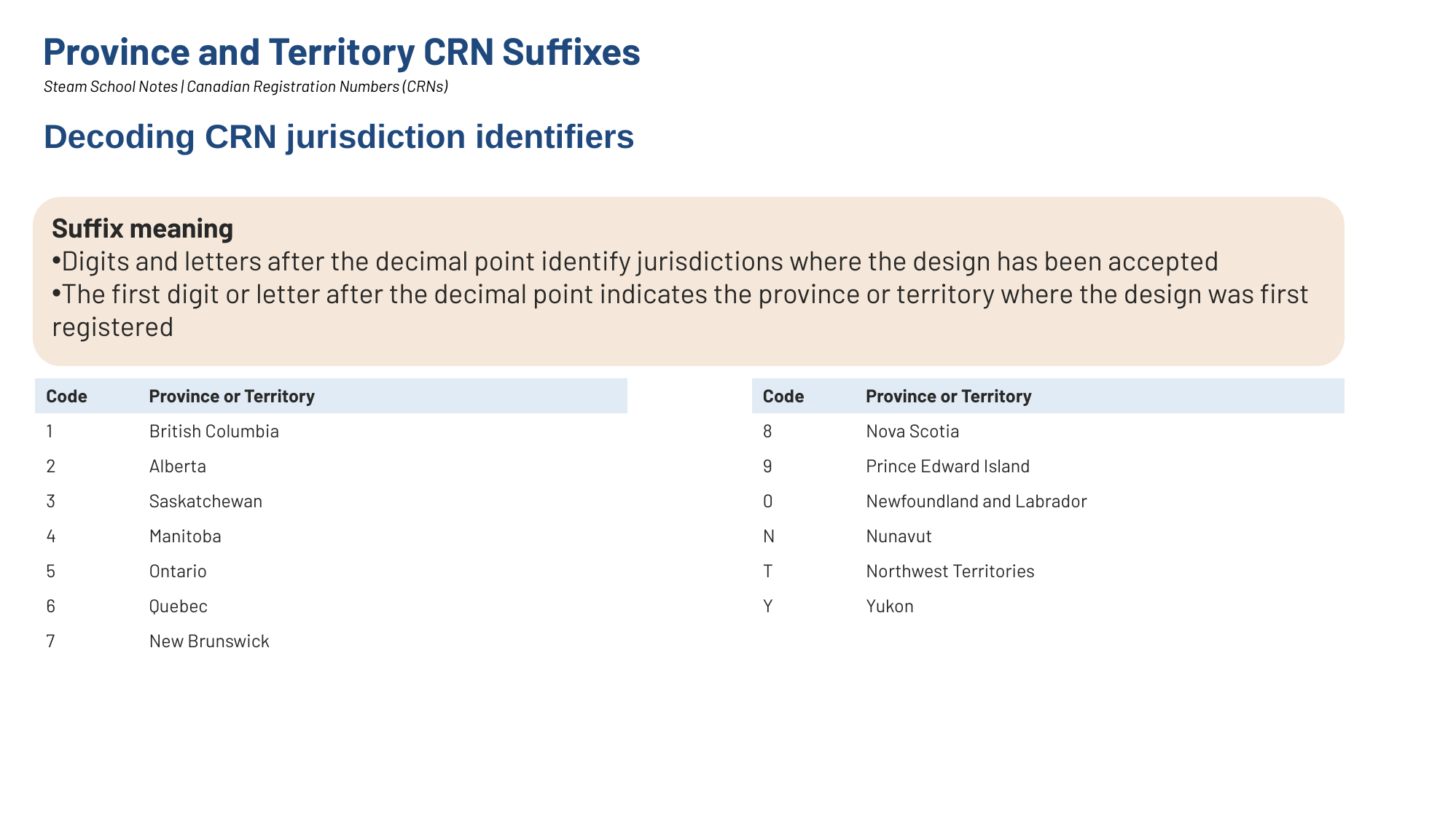

Province and Territory CRN Suffixes
Steam School Notes | Canadian Registration Numbers (CRNs)
Decoding CRN jurisdiction identifiers
Suffix meaning
Digits and letters after the decimal point identify jurisdictions where the design has been accepted
The first digit or letter after the decimal point indicates the province or territory where the design was first registered
| Code | Province or Territory |
| --- | --- |
| 1 | British Columbia |
| 2 | Alberta |
| 3 | Saskatchewan |
| 4 | Manitoba |
| 5 | Ontario |
| 6 | Quebec |
| 7 | New Brunswick |
| Code | Province or Territory |
| --- | --- |
| 8 | Nova Scotia |
| 9 | Prince Edward Island |
| 0 | Newfoundland and Labrador |
| N | Nunavut |
| T | Northwest Territories |
| Y | Yukon |